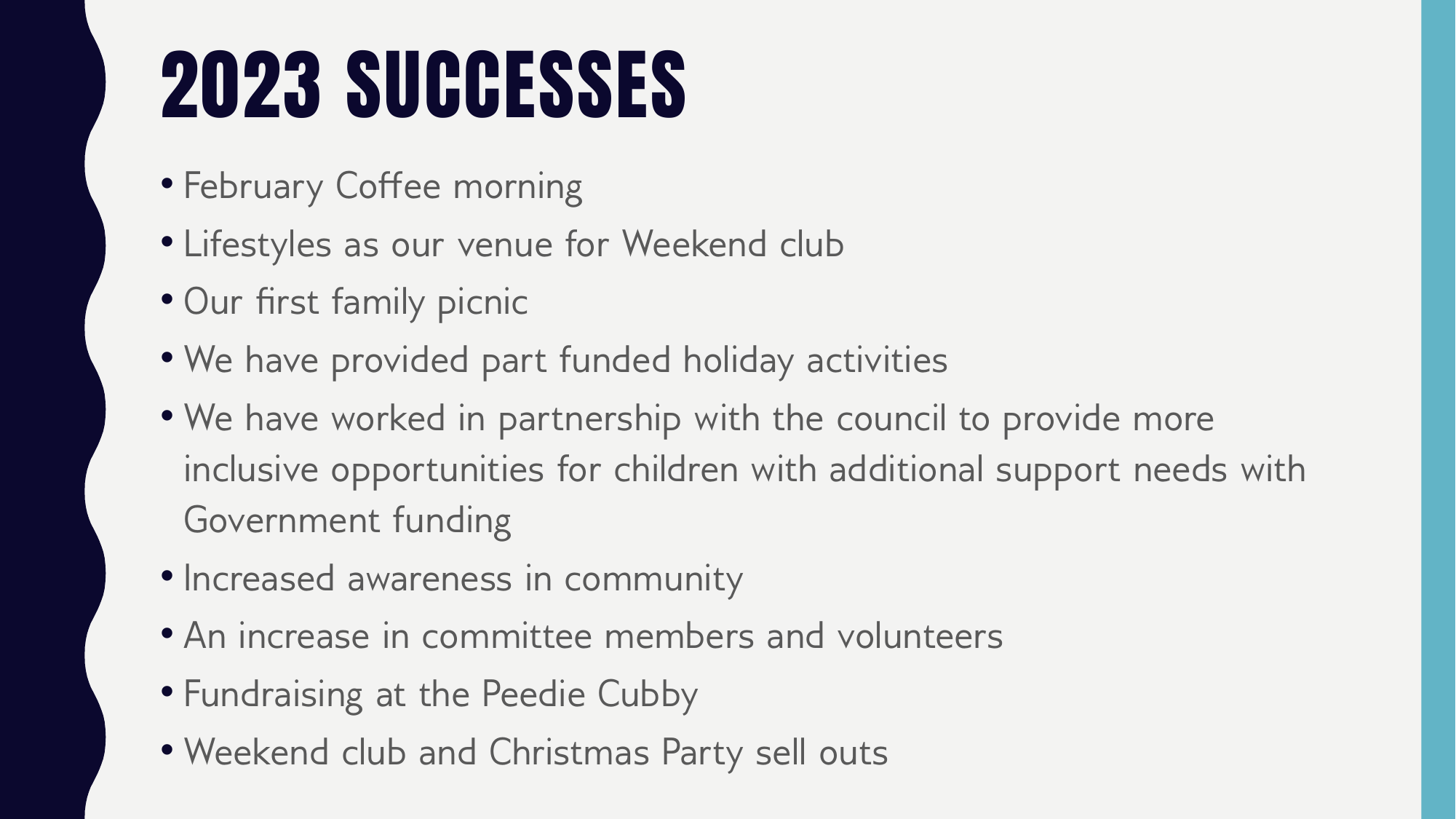

# 2023 successes
February Coffee morning
Lifestyles as our venue for Weekend club
Our first family picnic
We have provided part funded holiday activities
We have worked in partnership with the council to provide more inclusive opportunities for children with additional support needs with Government funding
Increased awareness in community
An increase in committee members and volunteers
Fundraising at the Peedie Cubby
Weekend club and Christmas Party sell outs